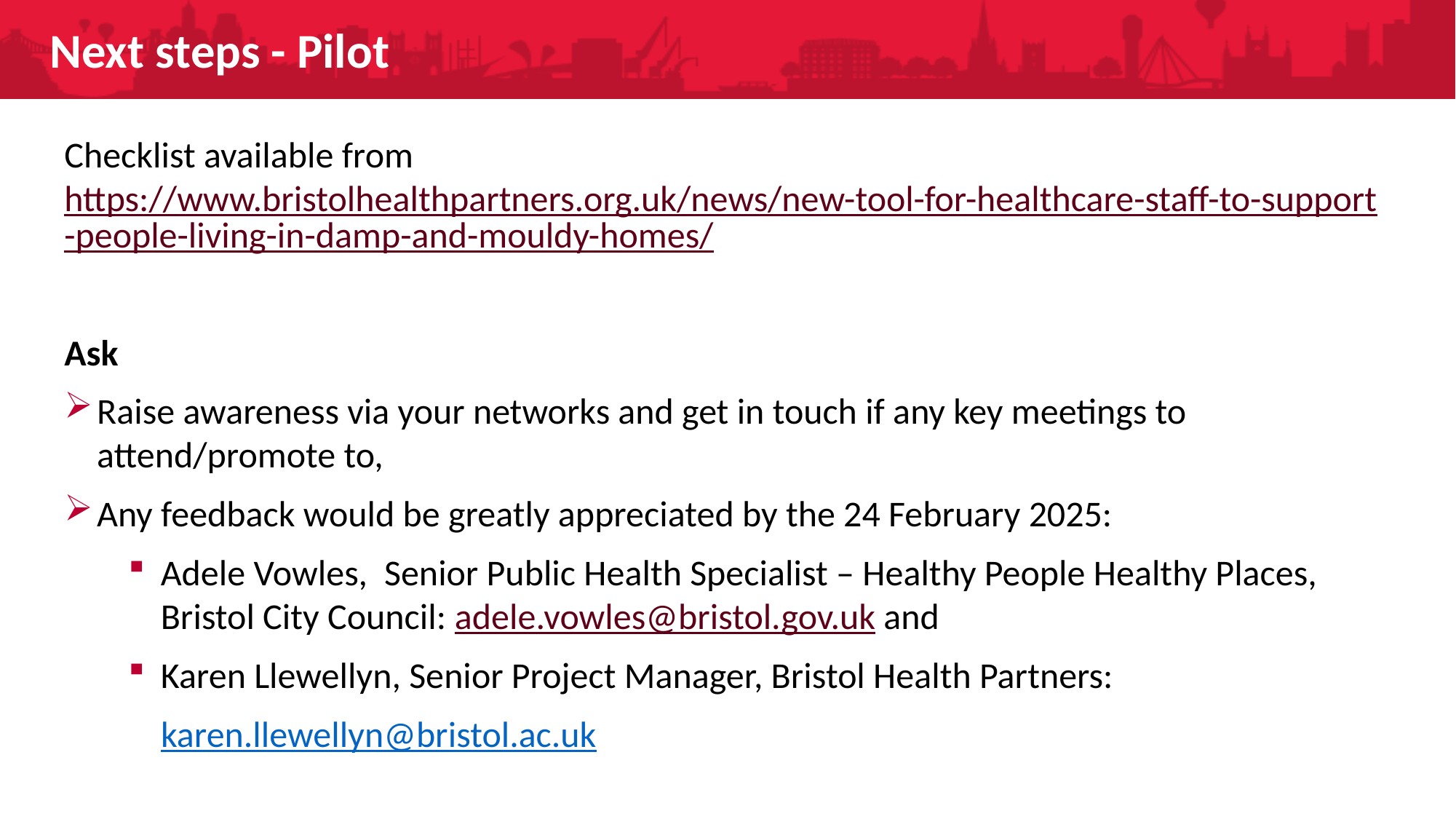

# Next steps - Pilot
Checklist available from https://www.bristolhealthpartners.org.uk/news/new-tool-for-healthcare-staff-to-support-people-living-in-damp-and-mouldy-homes/

Ask
Raise awareness via your networks and get in touch if any key meetings to attend/promote to,
Any feedback would be greatly appreciated by the 24 February 2025:
Adele Vowles,  Senior Public Health Specialist – Healthy People Healthy Places, Bristol City Council: adele.vowles@bristol.gov.uk and
Karen Llewellyn, Senior Project Manager, Bristol Health Partners:
    karen.llewellyn@bristol.ac.uk